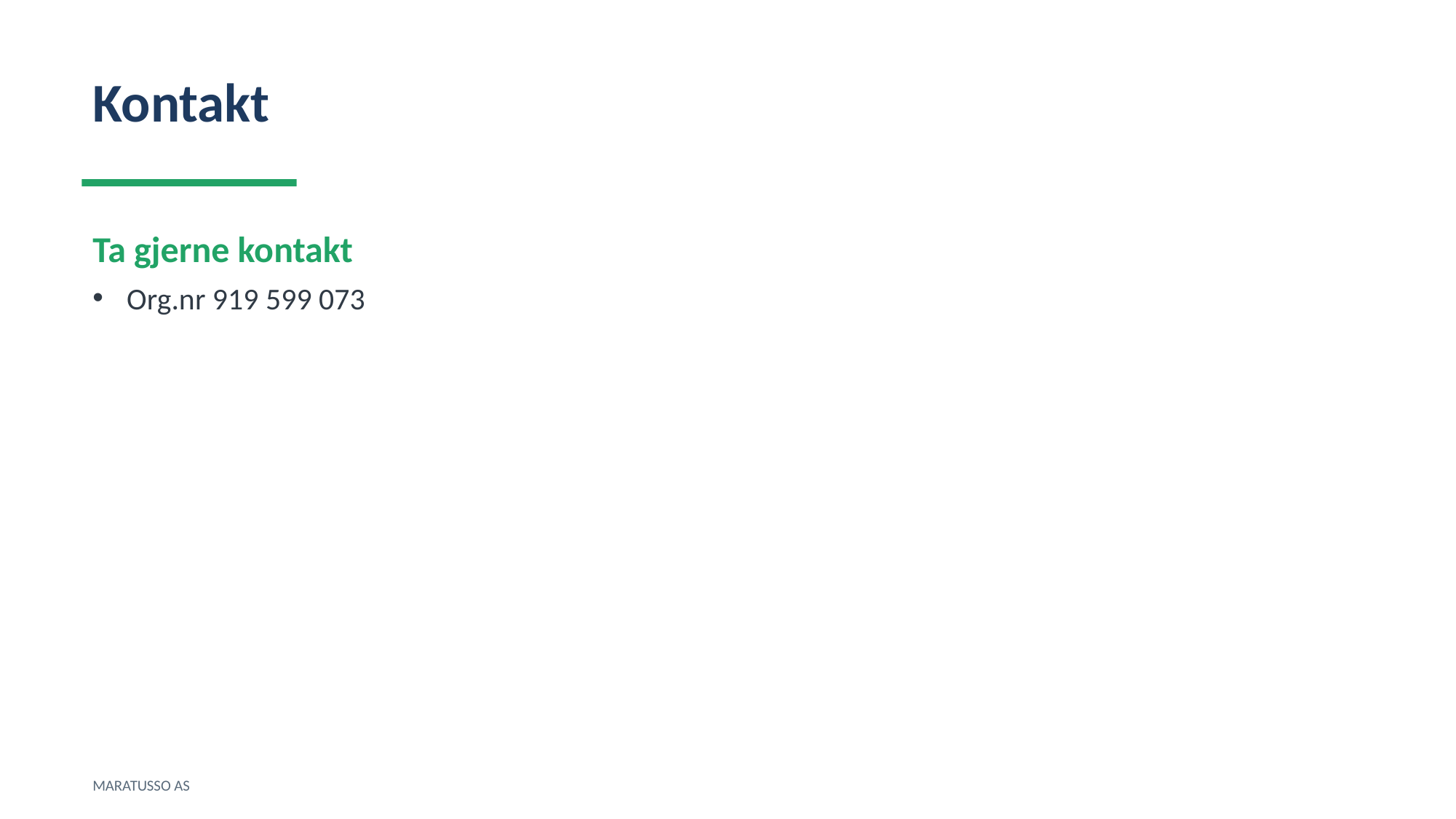

Kontakt

Ta gjerne kontakt
Org.nr 919 599 073
MARATUSSO AS